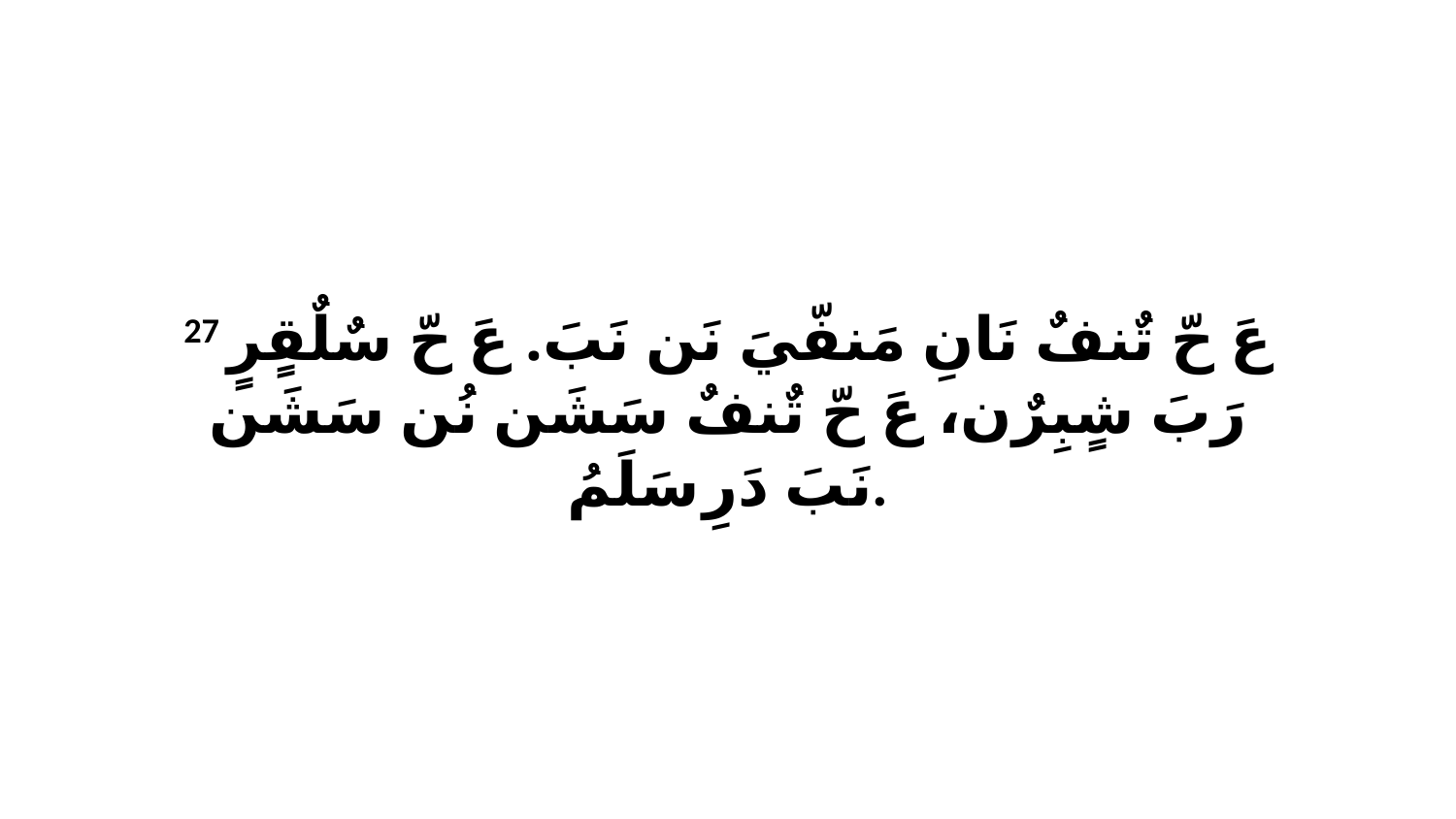

27 عَ حّ تٌنفٌ نَانِ مَنفّيَ نَن نَبَ. عَ حّ سٌلٌقٍرٍ رَبَ شٍبِرٌن، عَ حّ تٌنفٌ سَشَن نُن سَشَن نَبَ دَرِ سَلَمُ.